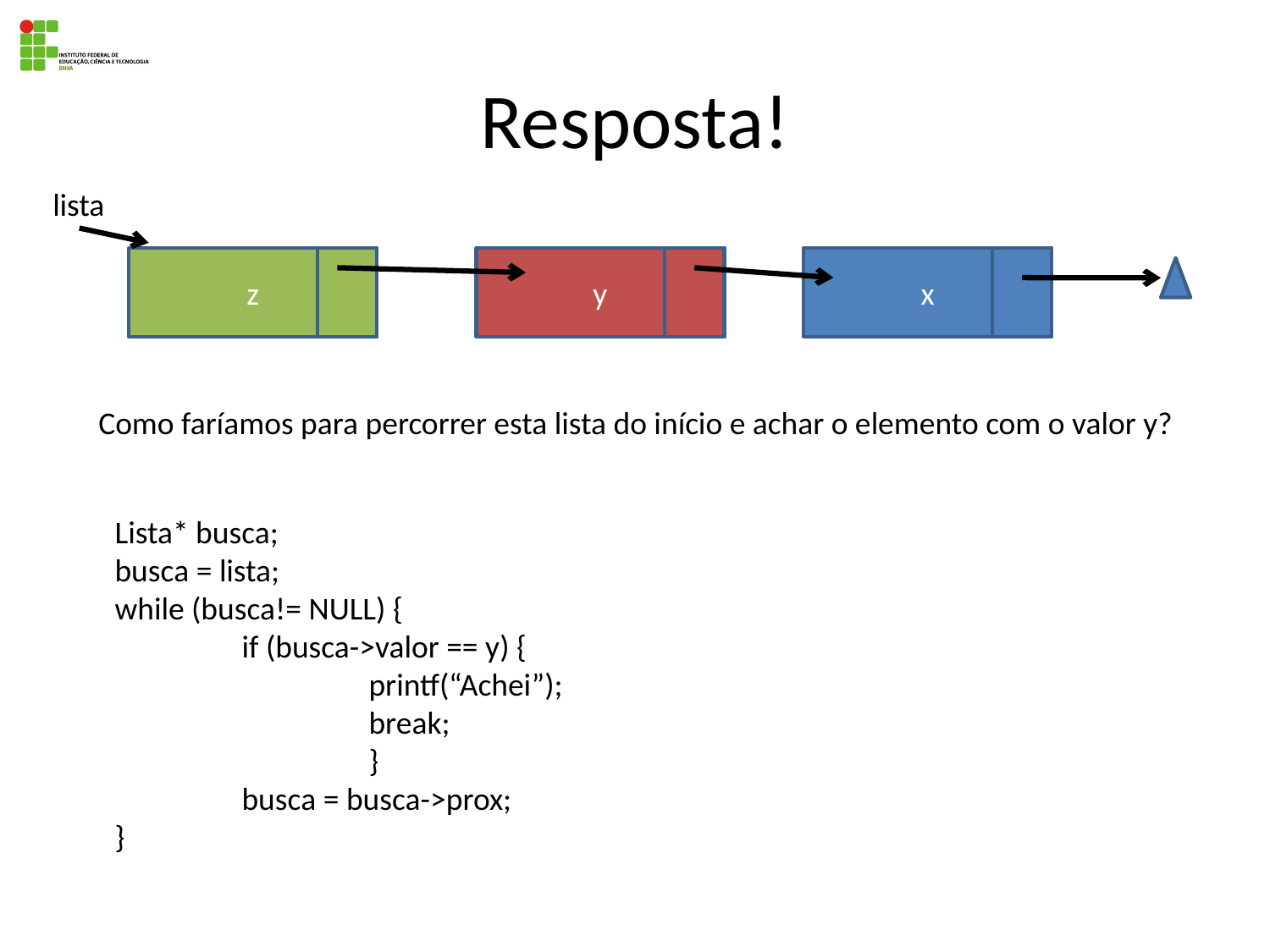

# Resposta!
lista
z

y

x

Como faríamos para percorrer esta lista do início e achar o elemento com o valor y?
Lista* busca;
busca = lista;
while (busca!= NULL) {
	if (busca->valor == y) {
		printf(“Achei”);
		break;
		}
	busca = busca->prox;
}